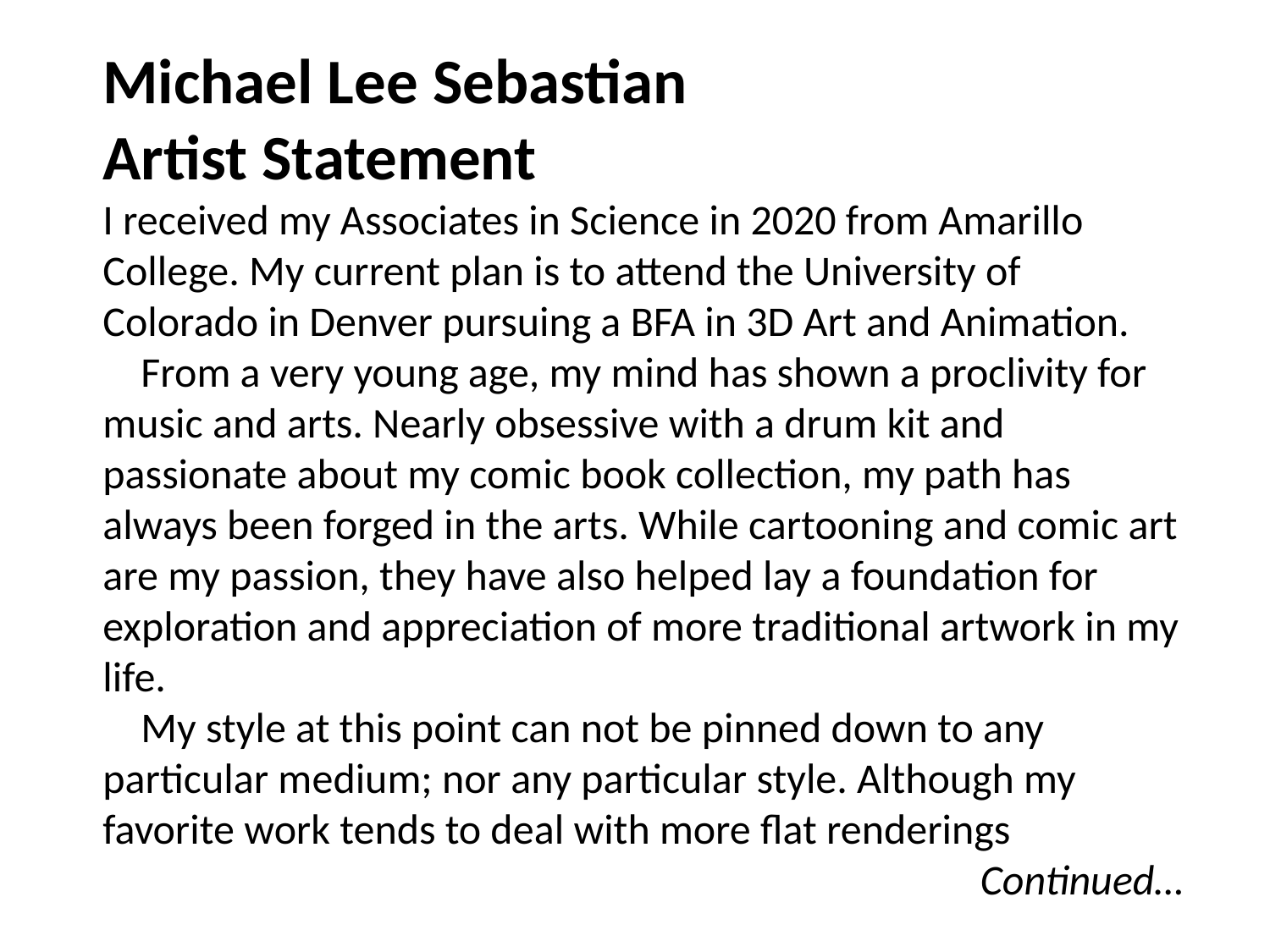

Michael Lee Sebastian
Artist Statement
I received my Associates in Science in 2020 from Amarillo College. My current plan is to attend the University of Colorado in Denver pursuing a BFA in 3D Art and Animation.
    From a very young age, my mind has shown a proclivity for music and arts. Nearly obsessive with a drum kit and passionate about my comic book collection, my path has always been forged in the arts. While cartooning and comic art are my passion, they have also helped lay a foundation for exploration and appreciation of more traditional artwork in my life.
    My style at this point can not be pinned down to any particular medium; nor any particular style. Although my favorite work tends to deal with more flat renderings
Continued…